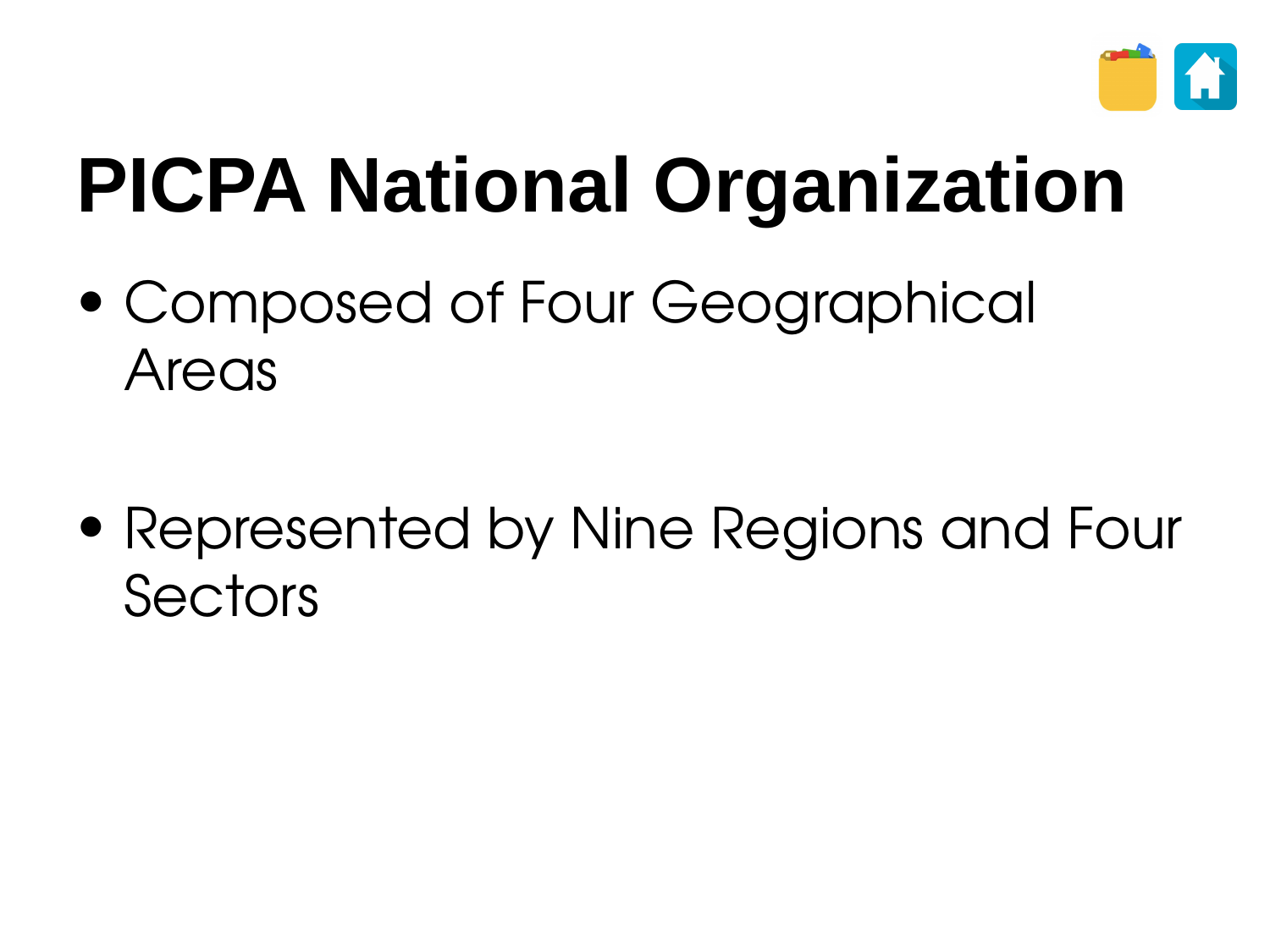

PICPA National Organization
Composed of Four Geographical Areas

Represented by Nine Regions and Four Sectors